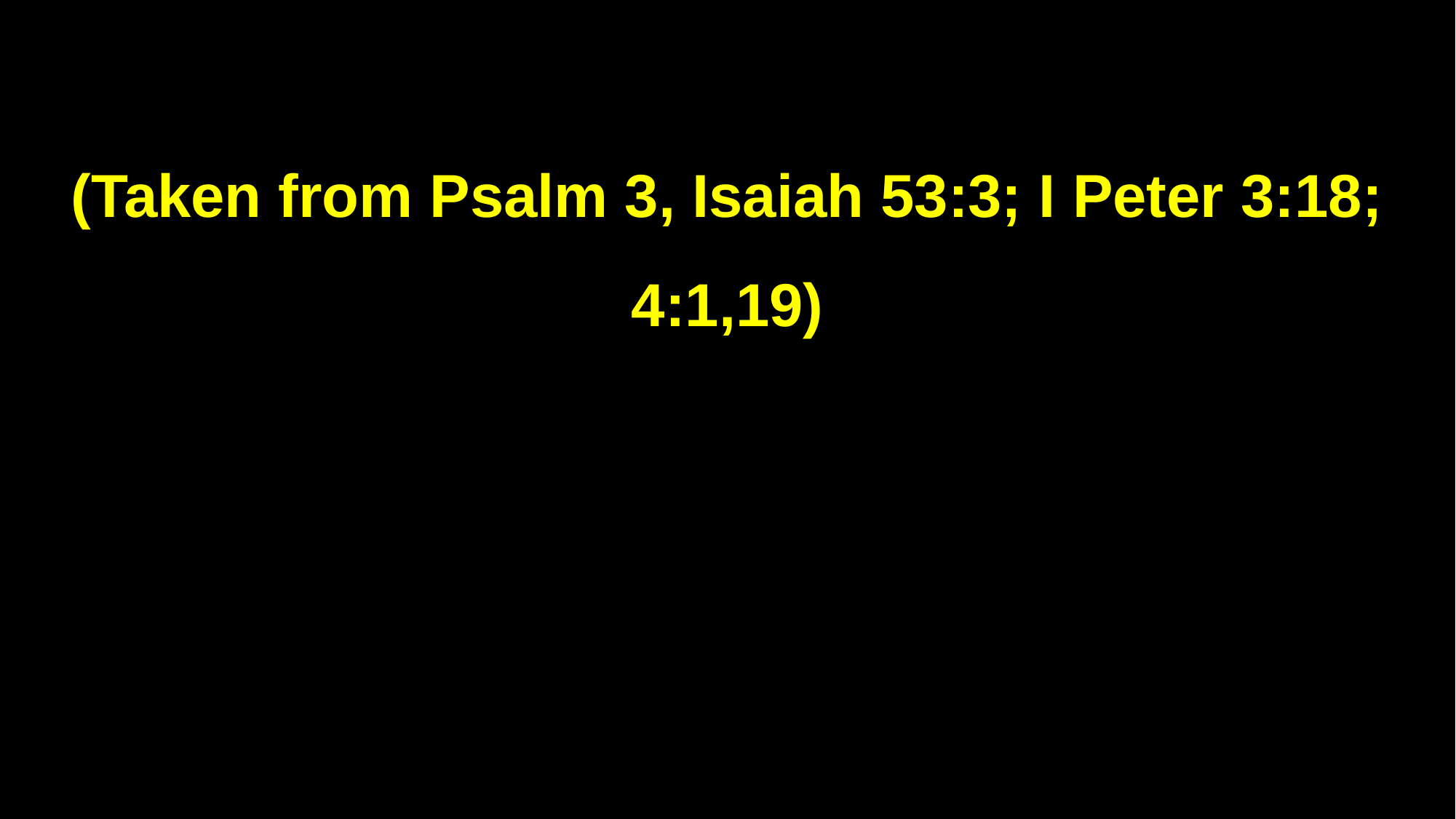

(Taken from Psalm 3, Isaiah 53:3; I Peter 3:18; 4:1,19)